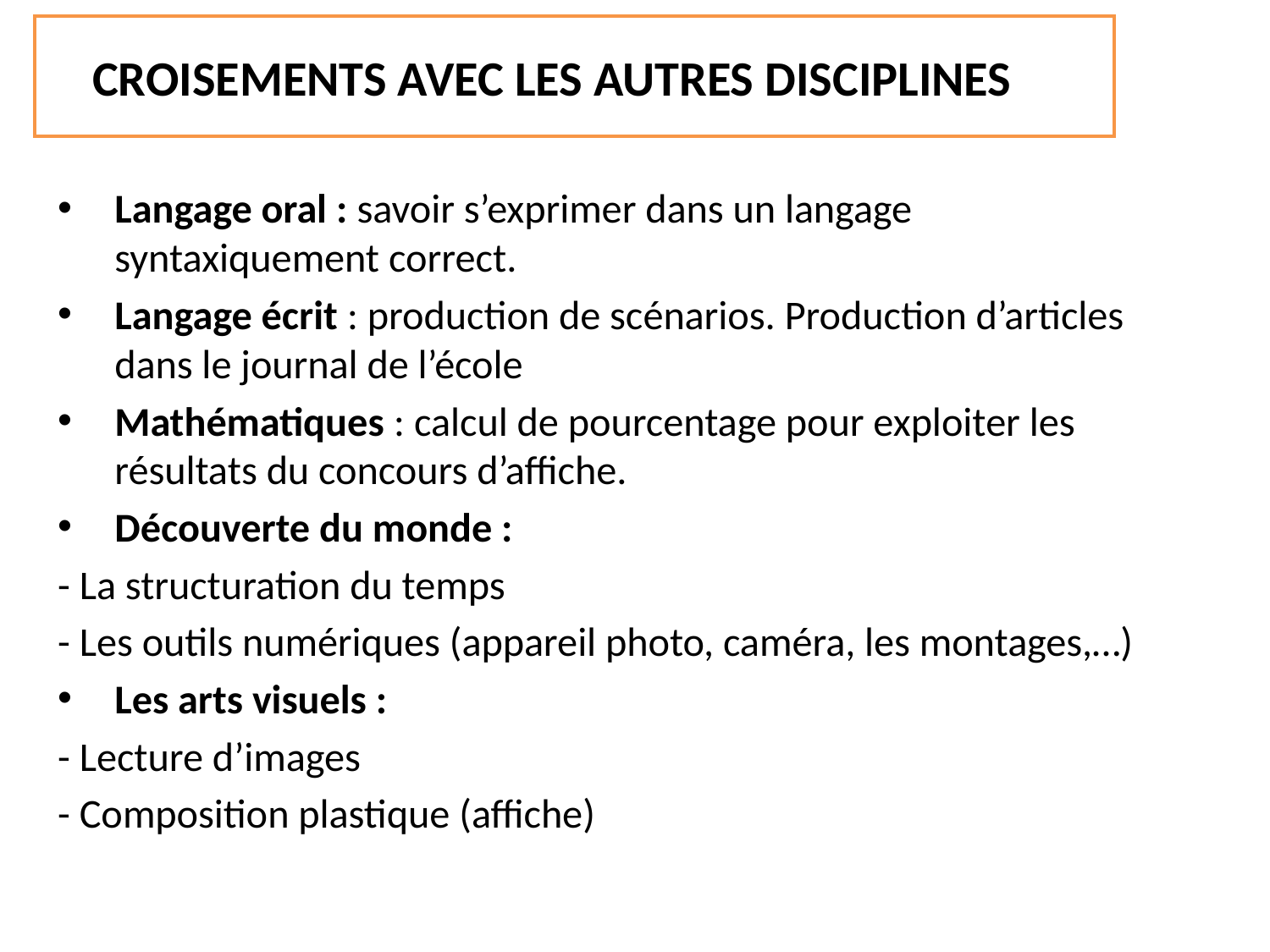

# CROISEMENTS AVEC LES AUTRES DISCIPLINES
Langage oral : savoir s’exprimer dans un langage syntaxiquement correct.
Langage écrit : production de scénarios. Production d’articles dans le journal de l’école
Mathématiques : calcul de pourcentage pour exploiter les résultats du concours d’affiche.
Découverte du monde :
- La structuration du temps
- Les outils numériques (appareil photo, caméra, les montages,…)
Les arts visuels :
- Lecture d’images
- Composition plastique (affiche)